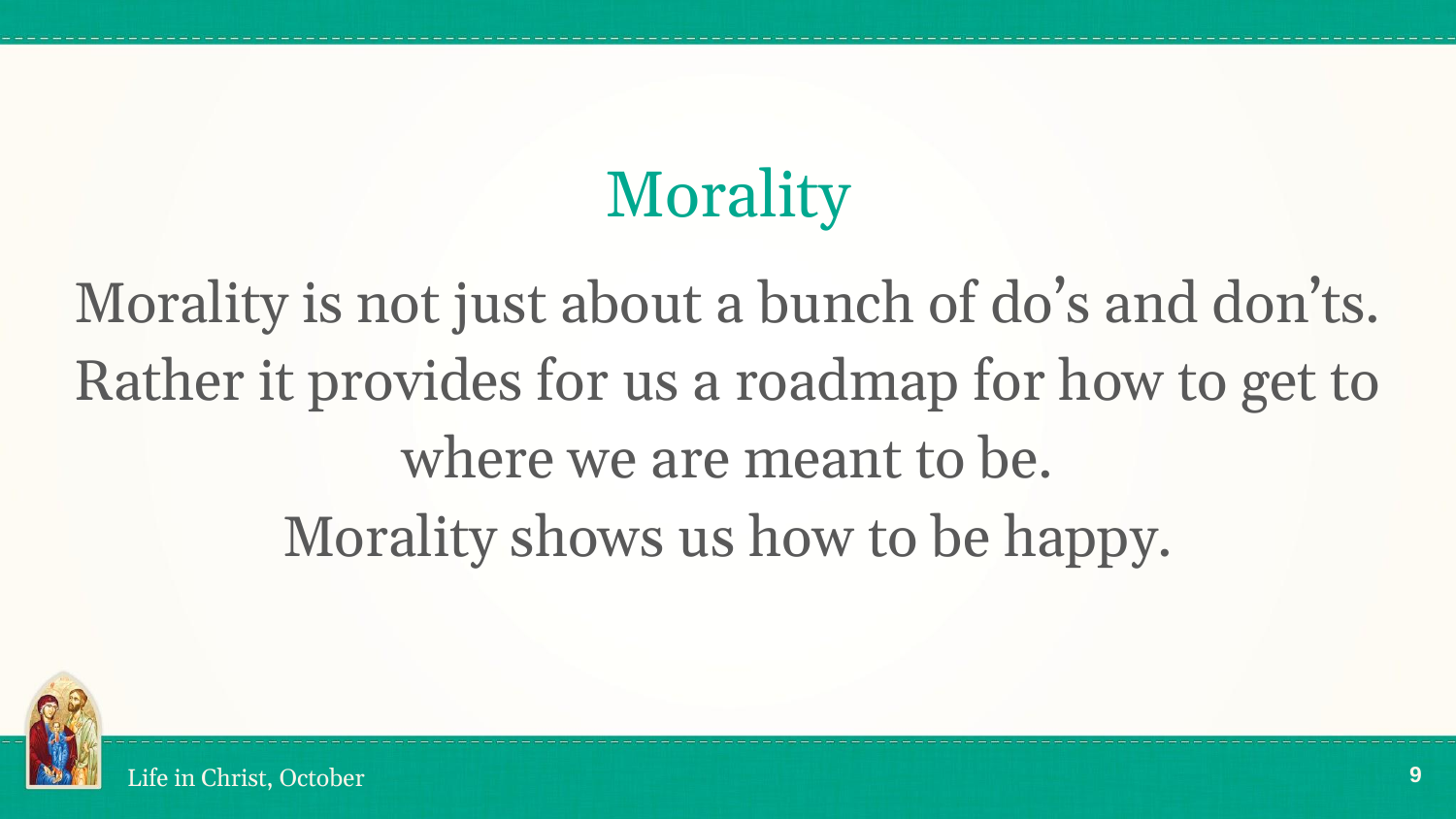

# Morality
Morality is not just about a bunch of do’s and don’ts. Rather it provides for us a roadmap for how to get to where we are meant to be.
Morality shows us how to be happy.

9
Life in Christ, October